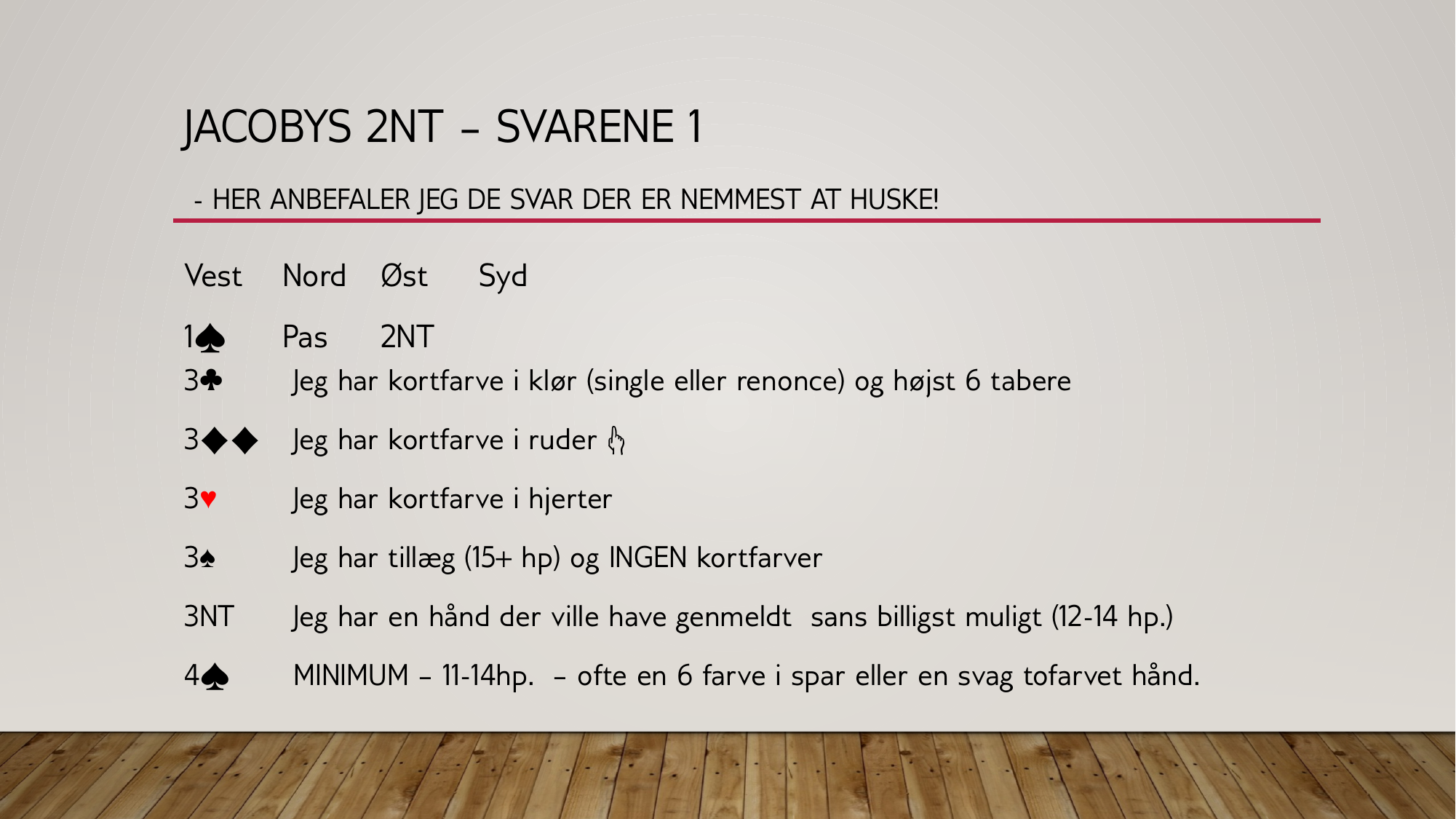

# jacobys 2nt – svarene 1 - her anbefaler jeg de svar der er nemmest at huske!
Vest	Nord	Øst	Syd
1♠︎ 	Pas 	2NT

3♣	Jeg har kortfarve i klør (single eller renonce) og højst 6 tabere
3♦♦︎	Jeg har kortfarve i ruder 👆
3♥︎	Jeg har kortfarve i hjerter
3♠︎	Jeg har tillæg (15+ hp) og INGEN kortfarver
3NT	Jeg har en hånd der ville have genmeldt  sans billigst muligt (12-14 hp.)
4♠︎	MINIMUM – 11-14hp.  – ofte en 6 farve i spar eller en svag tofarvet hånd.